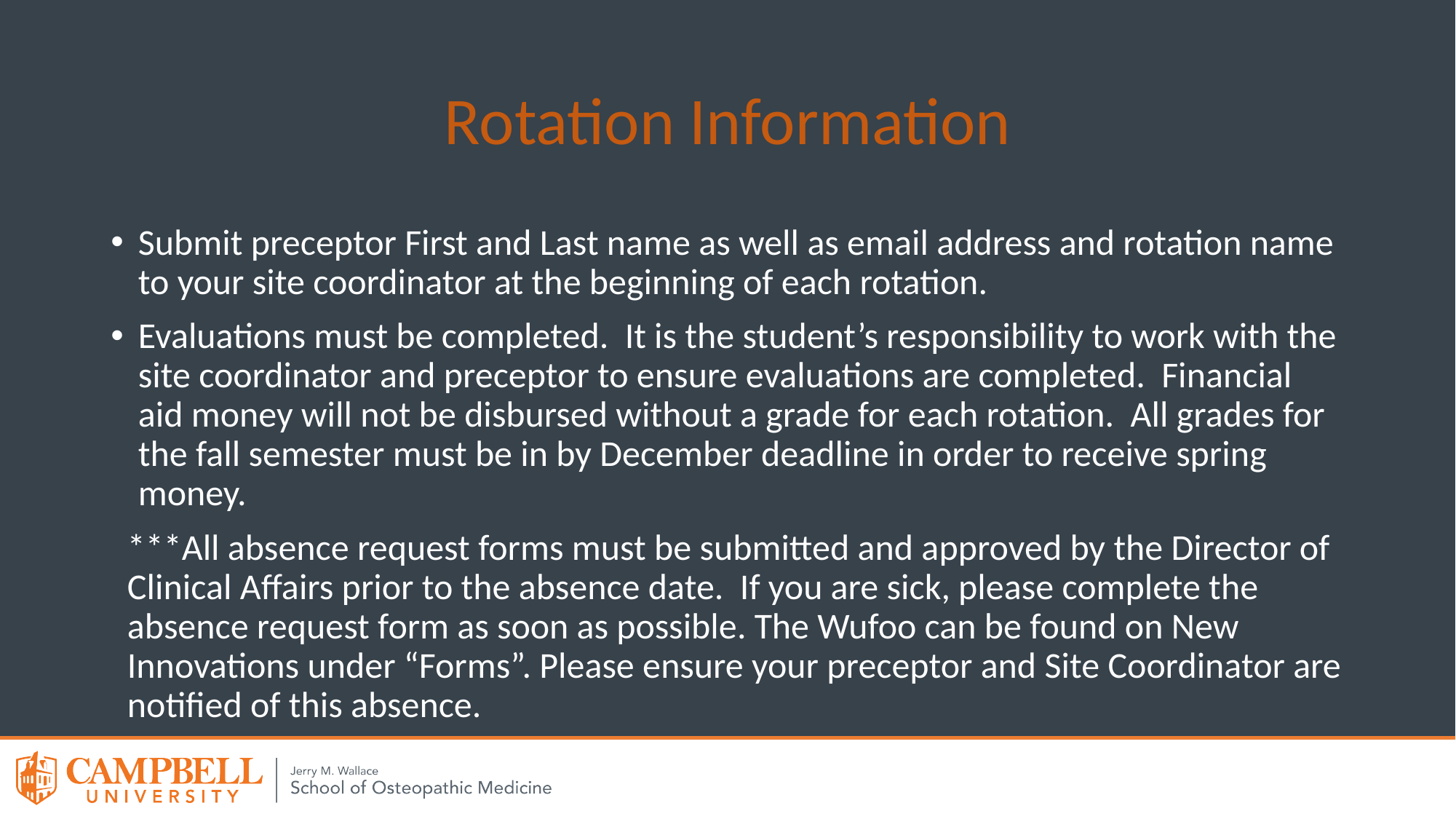

# Rotation Information
Submit preceptor First and Last name as well as email address and rotation name to your site coordinator at the beginning of each rotation.
Evaluations must be completed.  It is the student’s responsibility to work with the site coordinator and preceptor to ensure evaluations are completed.  Financial aid money will not be disbursed without a grade for each rotation.  All grades for the fall semester must be in by December deadline in order to receive spring money.
***All absence request forms must be submitted and approved by the Director of Clinical Affairs prior to the absence date.  If you are sick, please complete the absence request form as soon as possible. The Wufoo can be found on New Innovations under “Forms”. Please ensure your preceptor and Site Coordinator are notified of this absence.